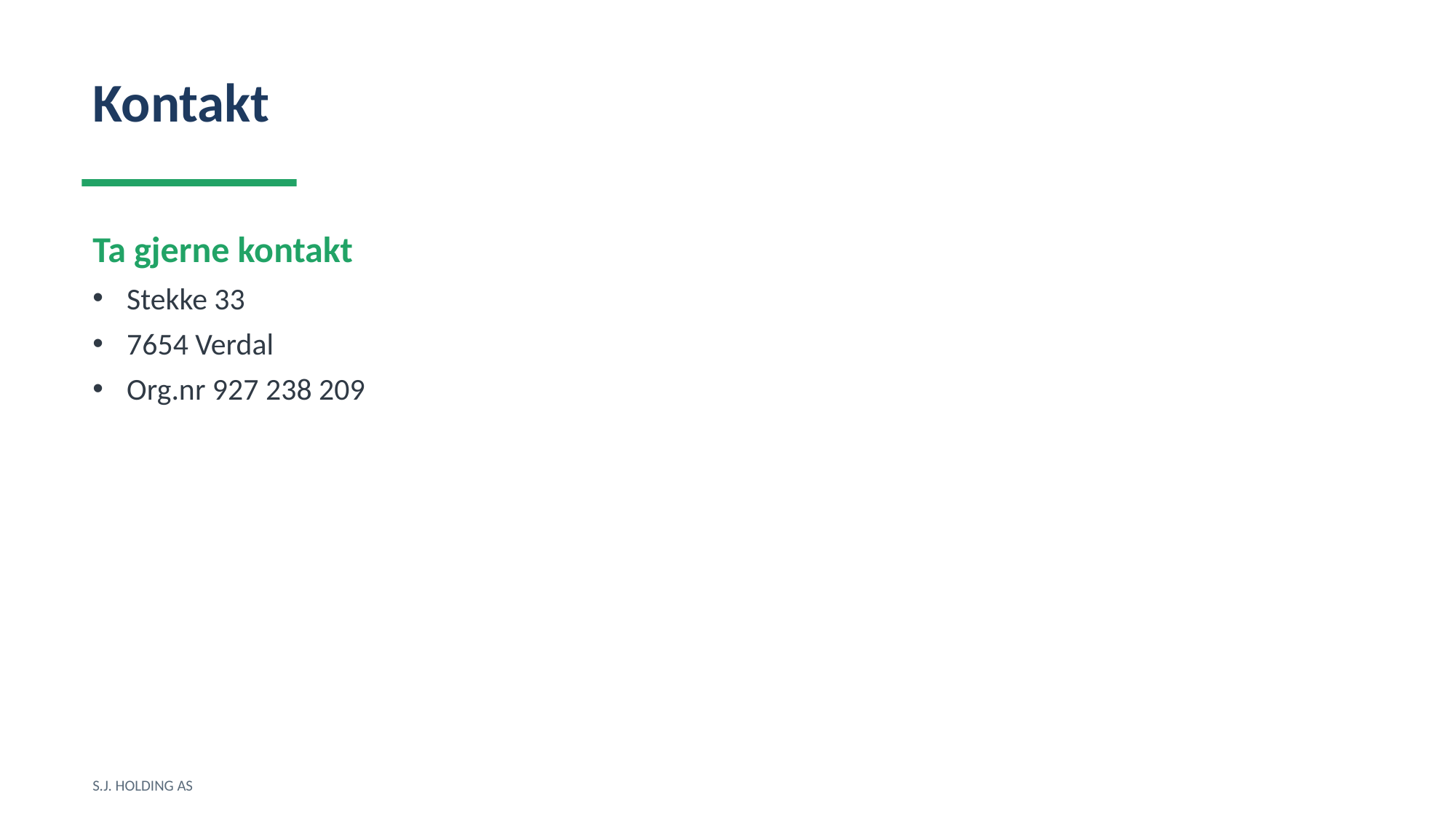

Kontakt

Ta gjerne kontakt
Stekke 33
7654 Verdal
Org.nr 927 238 209
S.J. HOLDING AS